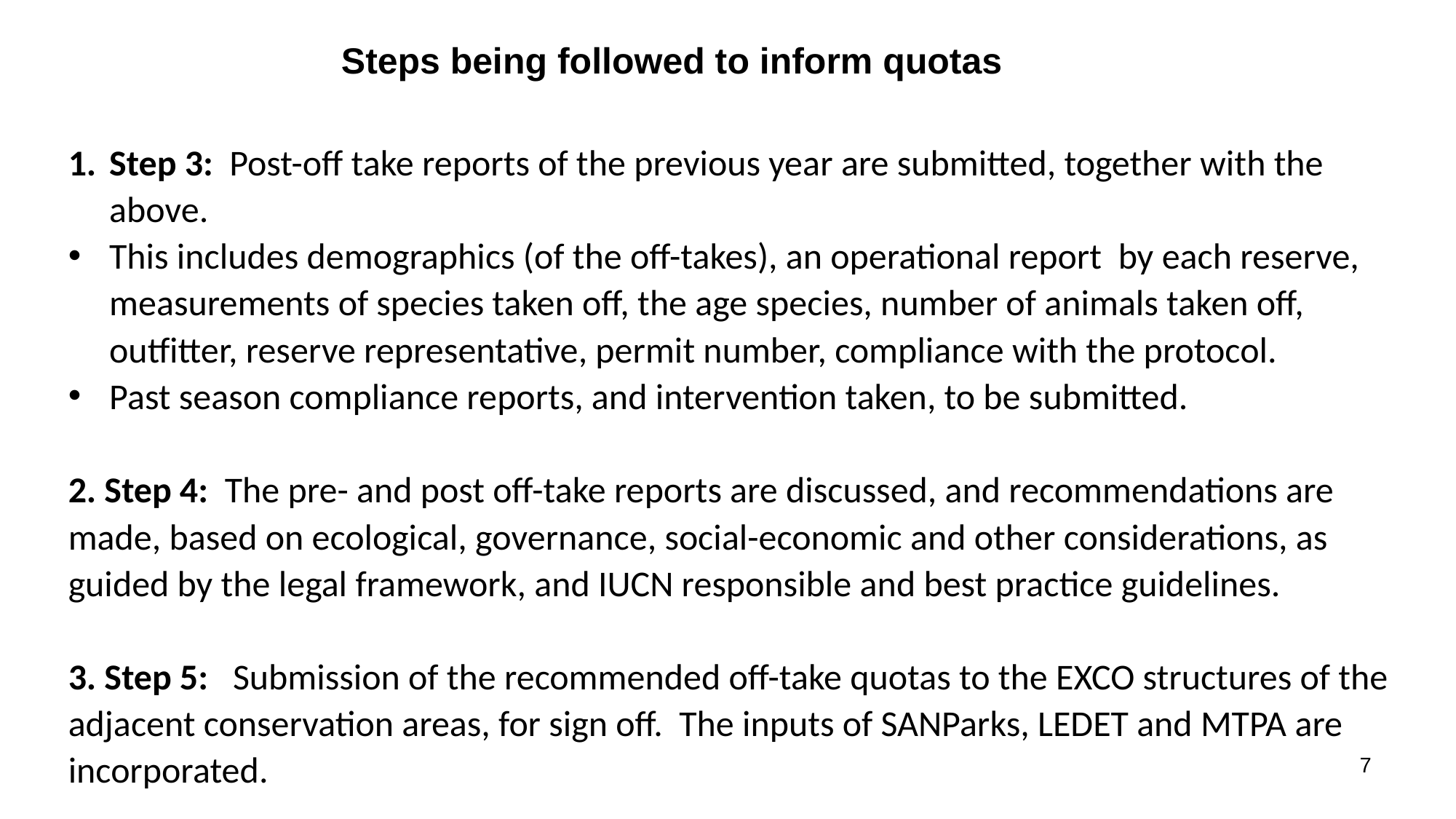

# Steps being followed to inform quotas
Step 3:  Post-off take reports of the previous year are submitted, together with the above.
This includes demographics (of the off-takes), an operational report  by each reserve, measurements of species taken off, the age species, number of animals taken off, outfitter, reserve representative, permit number, compliance with the protocol.
Past season compliance reports, and intervention taken, to be submitted.

2. Step 4:  The pre- and post off-take reports are discussed, and recommendations are made, based on ecological, governance, social-economic and other considerations, as guided by the legal framework, and IUCN responsible and best practice guidelines.

3. Step 5:   Submission of the recommended off-take quotas to the EXCO structures of the adjacent conservation areas, for sign off.  The inputs of SANParks, LEDET and MTPA are incorporated.
7